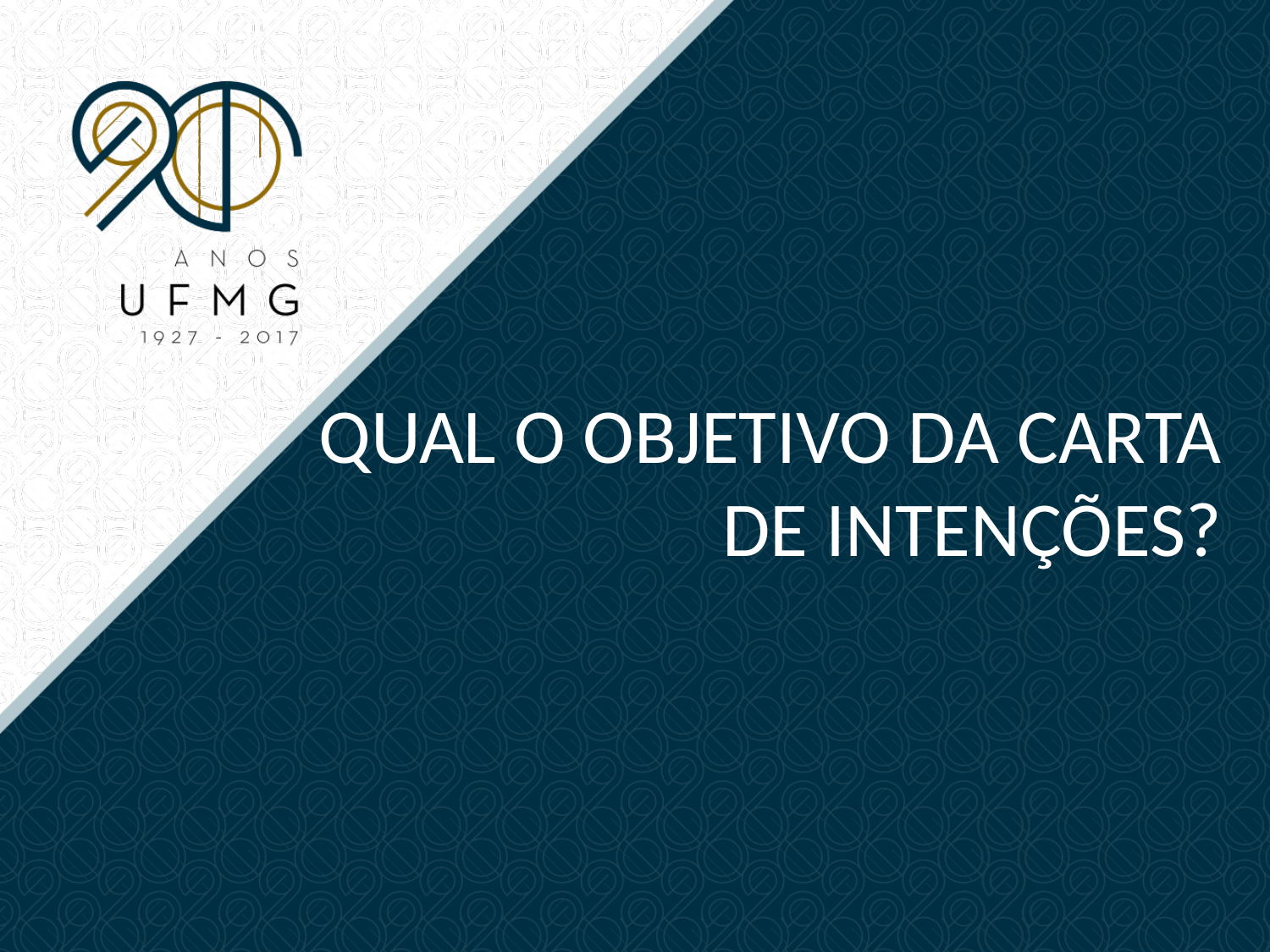

# Qual o objetivo da carta de intenções?